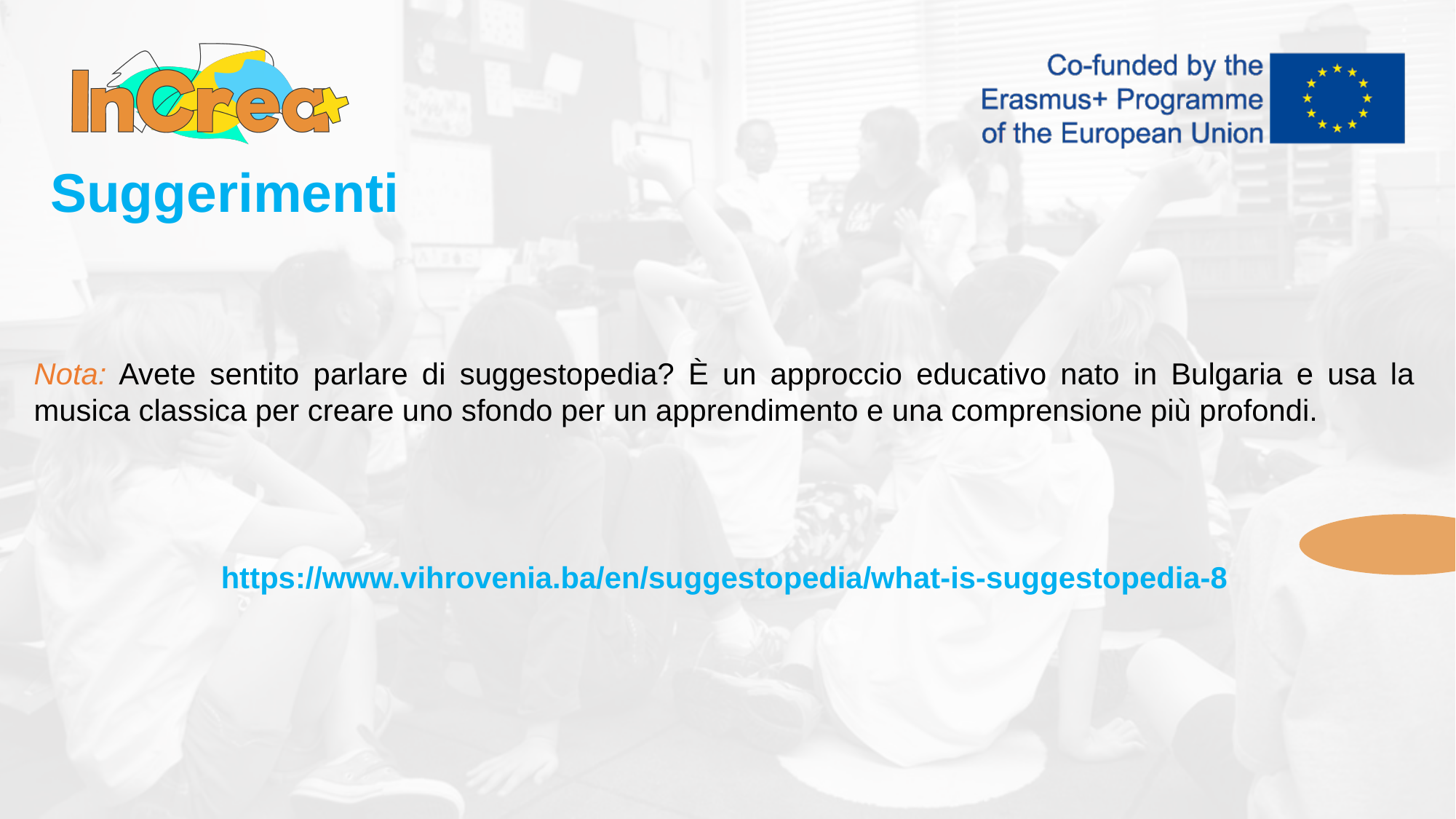

Suggerimenti
Nota: Avete sentito parlare di suggestopedia? È un approccio educativo nato in Bulgaria e usa la musica classica per creare uno sfondo per un apprendimento e una comprensione più profondi.
https://www.vihrovenia.ba/en/suggestopedia/what-is-suggestopedia-8